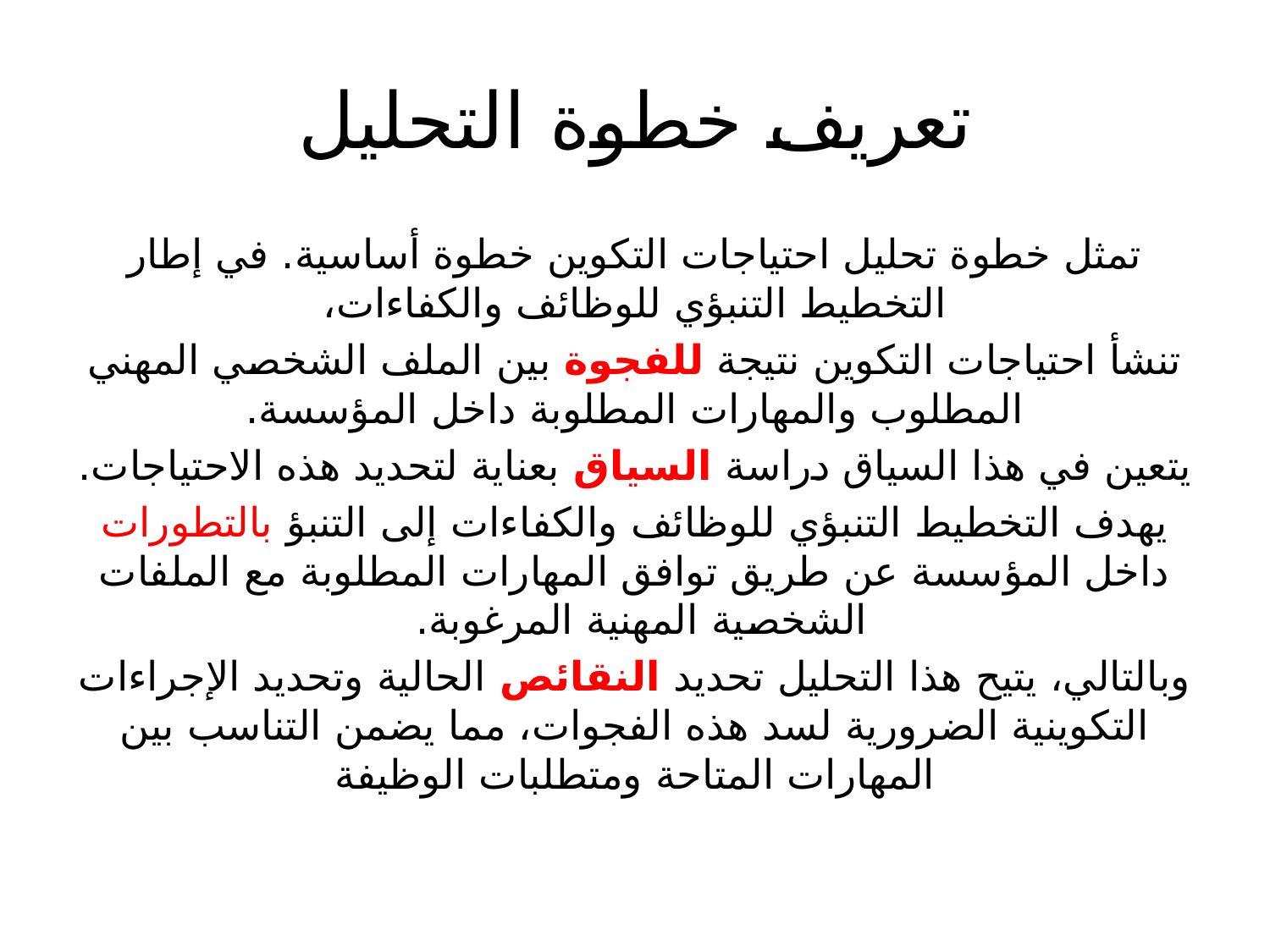

# تعريف خطوة التحليل
تمثل خطوة تحليل احتياجات التكوين خطوة أساسية. في إطار التخطيط التنبؤي للوظائف والكفاءات،
تنشأ احتياجات التكوين نتيجة للفجوة بين الملف الشخصي المهني المطلوب والمهارات المطلوبة داخل المؤسسة.
يتعين في هذا السياق دراسة السياق بعناية لتحديد هذه الاحتياجات.
يهدف التخطيط التنبؤي للوظائف والكفاءات إلى التنبؤ بالتطورات داخل المؤسسة عن طريق توافق المهارات المطلوبة مع الملفات الشخصية المهنية المرغوبة.
وبالتالي، يتيح هذا التحليل تحديد النقائص الحالية وتحديد الإجراءات التكوينية الضرورية لسد هذه الفجوات، مما يضمن التناسب بين المهارات المتاحة ومتطلبات الوظيفة